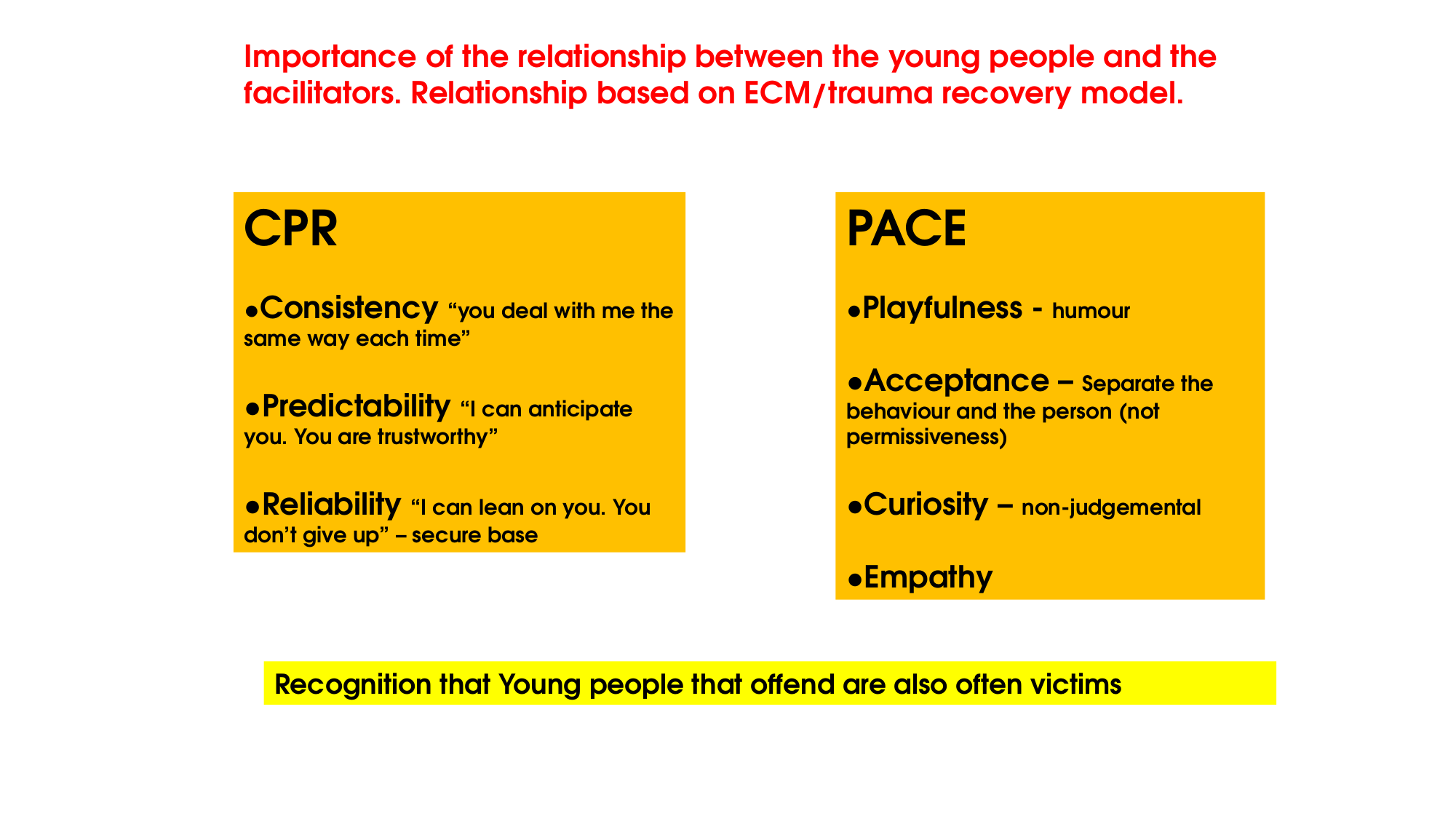

Importance of the relationship between the young people and the facilitators. Relationship based on ECM/trauma recovery model.
CPR
•Consistency “you deal with me the same way each time”
•Predictability “I can anticipate you. You are trustworthy”
•Reliability “I can lean on you. You don’t give up” – secure base
PACE
•Playfulness - humour
•Acceptance – Separate the behaviour and the person (not permissiveness)
•Curiosity – non-judgemental
•Empathy
Recognition that Young people that offend are also often victims